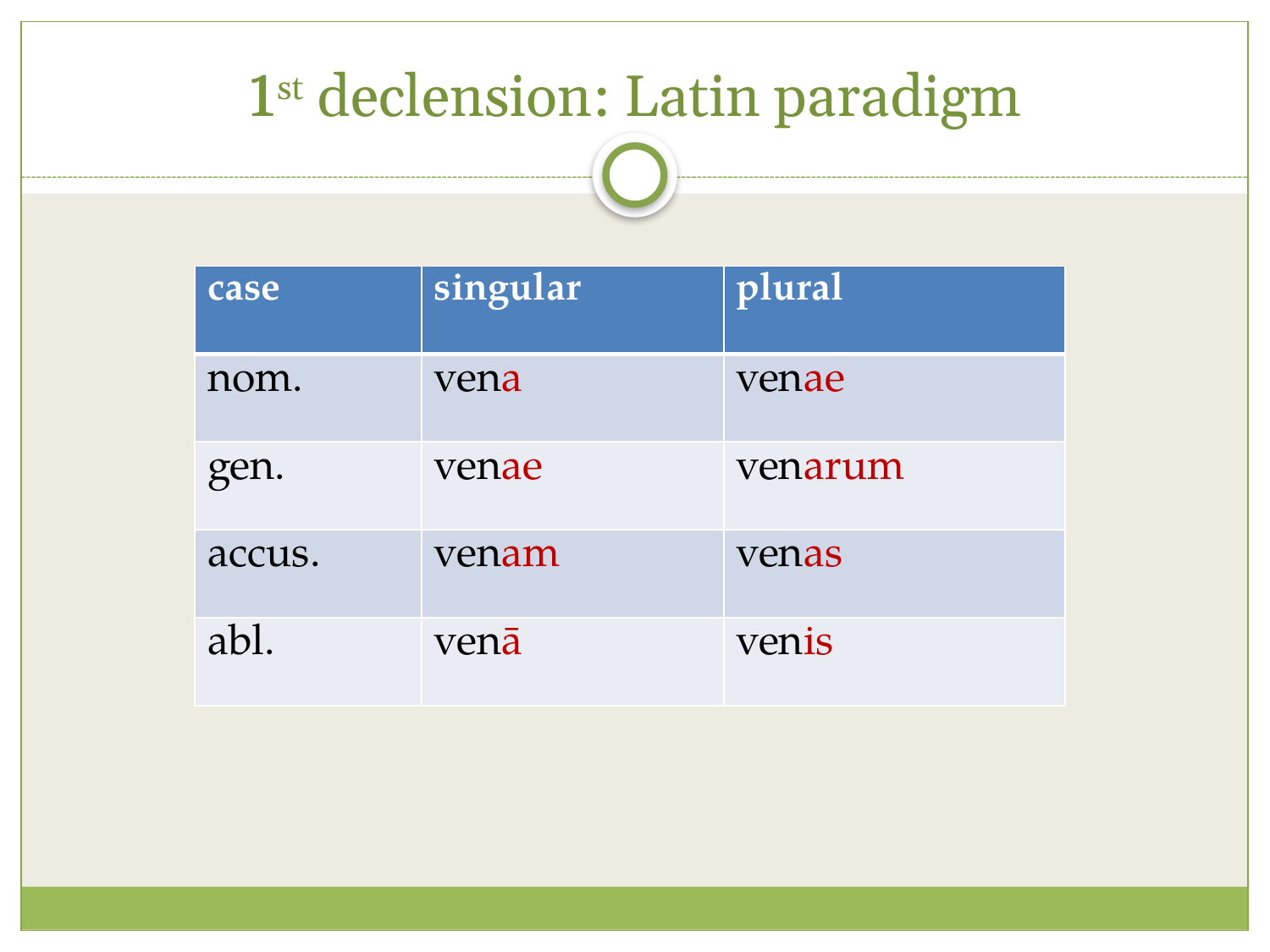

# 1st declension: Latin paradigm

| case | singular | plural |
| --- | --- | --- |
| nom. | vena | venae |
| gen. | venae | venarum |
| accus. | venam | venas |
| abl. | venā | venis |